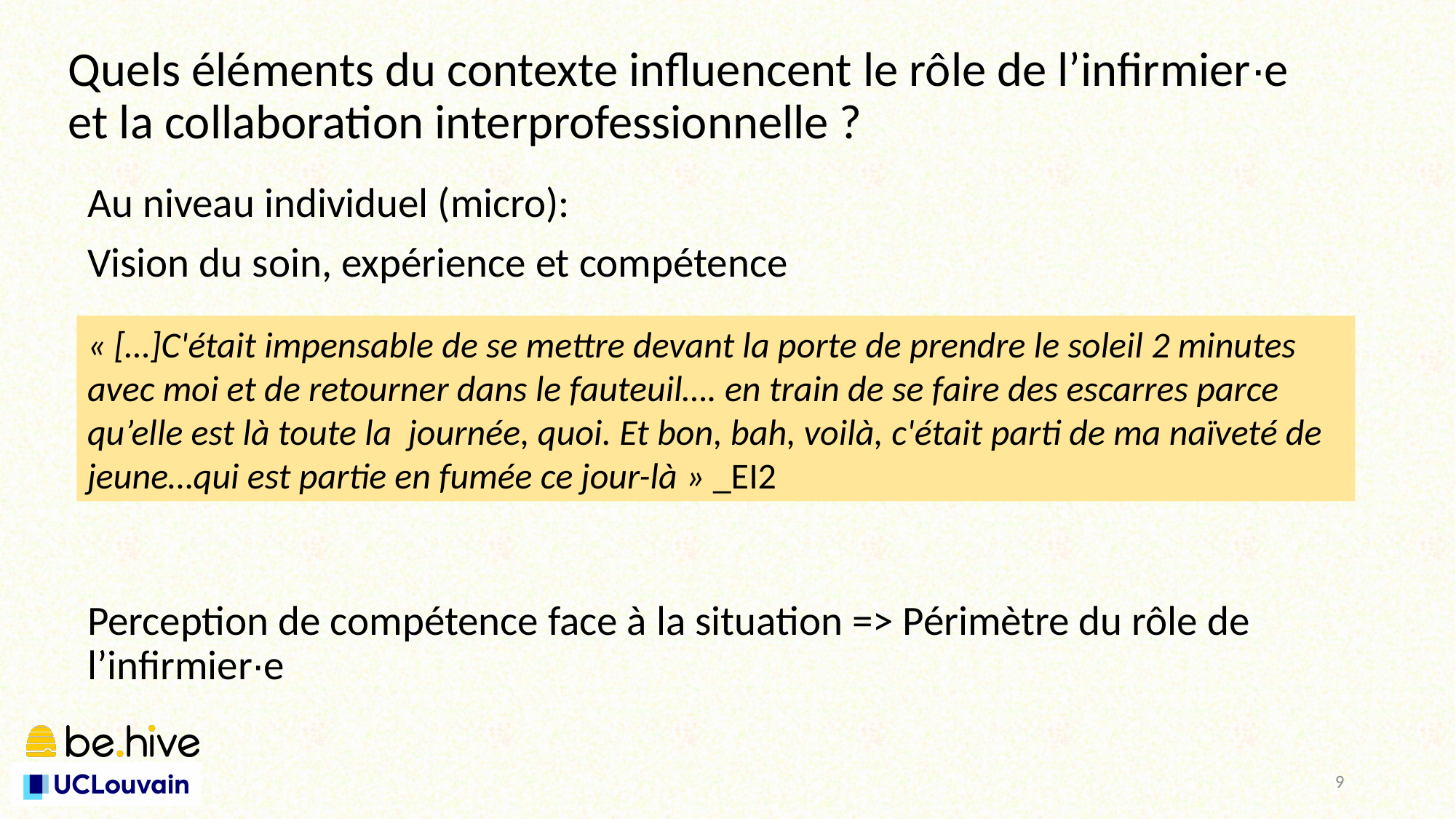

Quels éléments du contexte influencent le rôle de l’infirmier∙e et la collaboration interprofessionnelle ?
Au niveau individuel (micro):
Vision du soin, expérience et compétence

Perception de compétence face à la situation => Périmètre du rôle de l’infirmier∙e
« […]C'était impensable de se mettre devant la porte de prendre le soleil 2 minutes avec moi et de retourner dans le fauteuil…. en train de se faire des escarres parce qu’elle est là toute la  journée, quoi. Et bon, bah, voilà, c'était parti de ma naïveté de jeune…qui est partie en fumée ce jour-là » _EI2
9